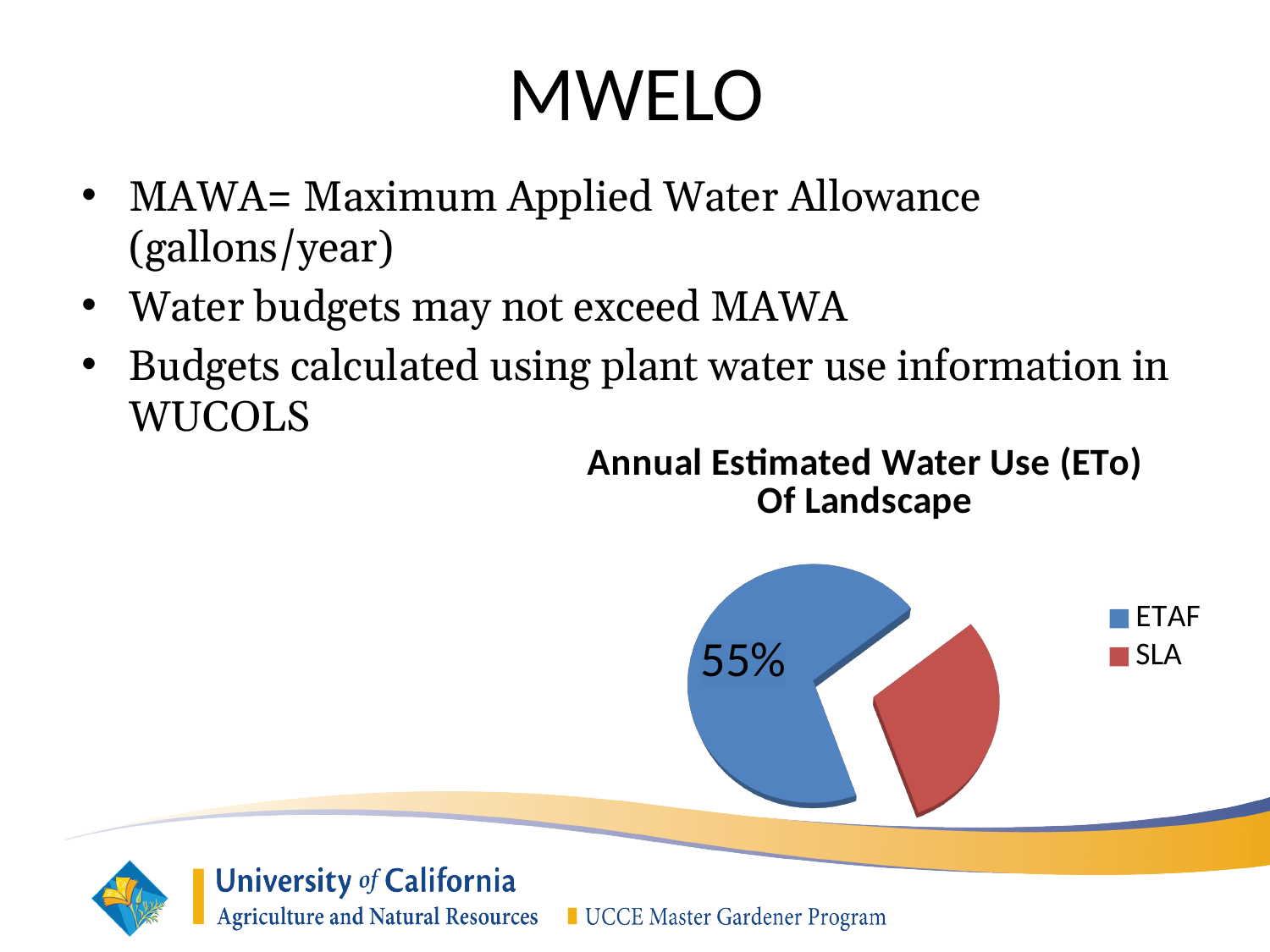

MWELO
MAWA= Maximum Applied Water Allowance (gallons/year)
Water budgets may not exceed MAWA
Budgets calculated using plant water use information in WUCOLS

[unsupported chart]